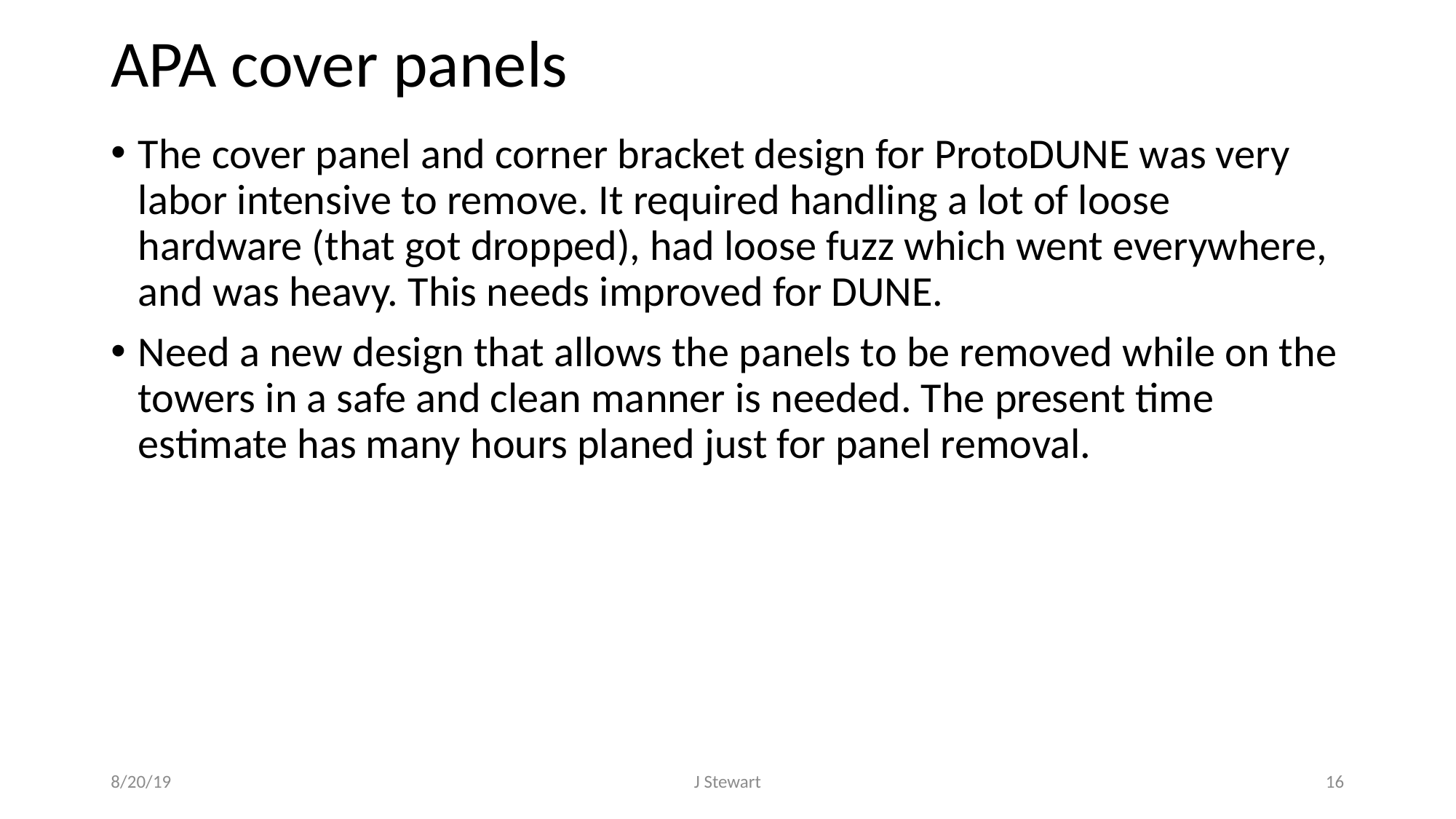

# APA cover panels
The cover panel and corner bracket design for ProtoDUNE was very labor intensive to remove. It required handling a lot of loose hardware (that got dropped), had loose fuzz which went everywhere, and was heavy. This needs improved for DUNE.
Need a new design that allows the panels to be removed while on the towers in a safe and clean manner is needed. The present time estimate has many hours planed just for panel removal.
8/20/19
J Stewart
16